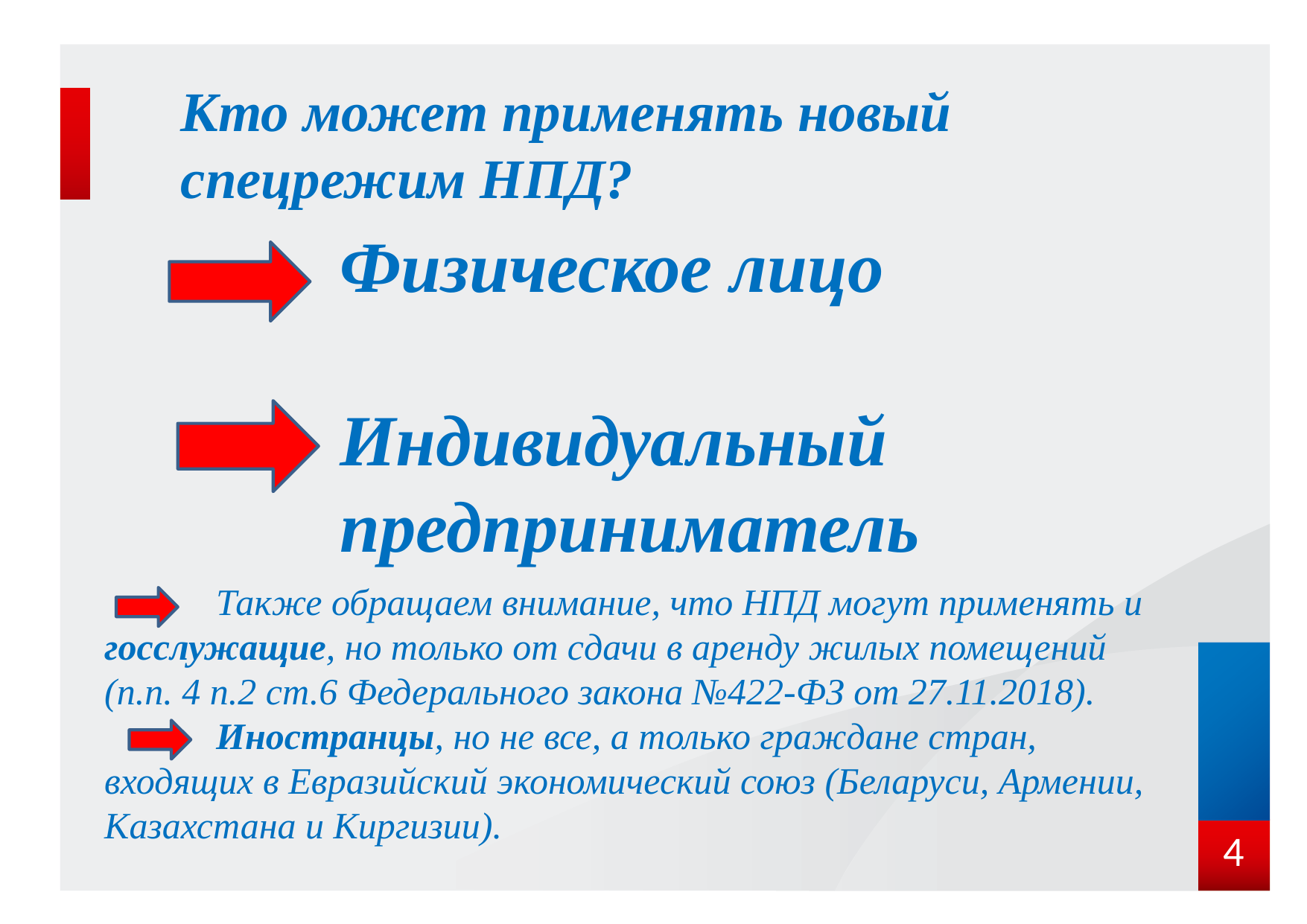

Кто может применять новый спецрежим НПД?

Физическое лицо

Индивидуальный предприниматель

	Также обращаем внимание, что НПД могут применять и госслужащие, но только от сдачи в аренду жилых помещений (п.п. 4 п.2 ст.6 Федерального закона №422-ФЗ от 27.11.2018).
	Иностранцы, но не все, а только граждане стран, входящих в Евразийский экономический союз (Беларуси, Армении, Казахстана и Киргизии).

4